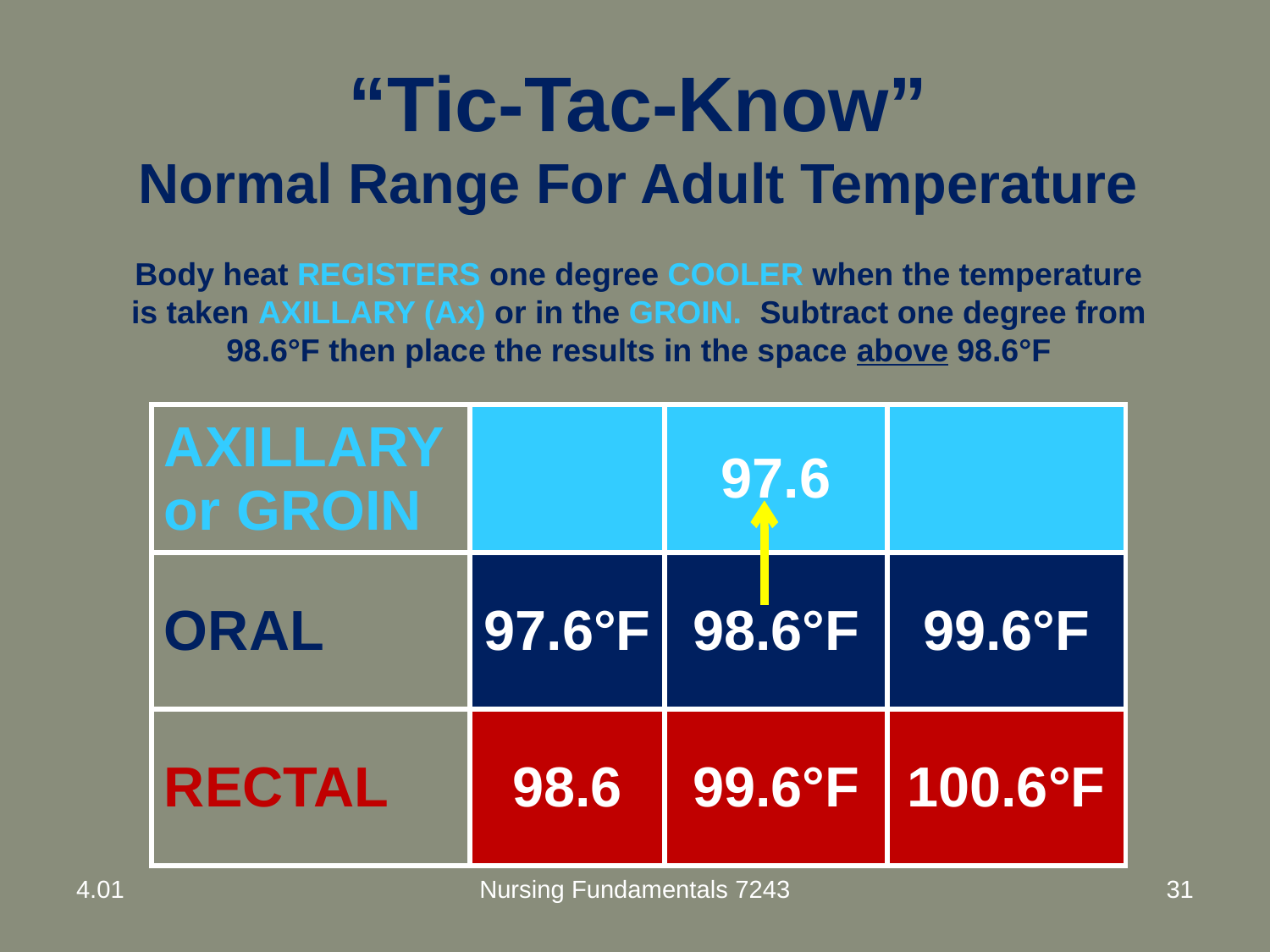

# “Tic-Tac-Know” Normal Range For Adult Temperature
Body heat REGISTERS one degree COOLER when the temperature is taken AXILLARY (Ax) or in the GROIN.  Subtract one degree from 98.6°F then place the results in the space above 98.6°F
| AXILLARY or GROIN |  | 97.6 |  |
| --- | --- | --- | --- |
| ORAL | 97.6°F | 98.6°F | 99.6°F |
| RECTAL | 98.6 | 99.6°F | 100.6°F |
4.01
Nursing Fundamentals 7243
31